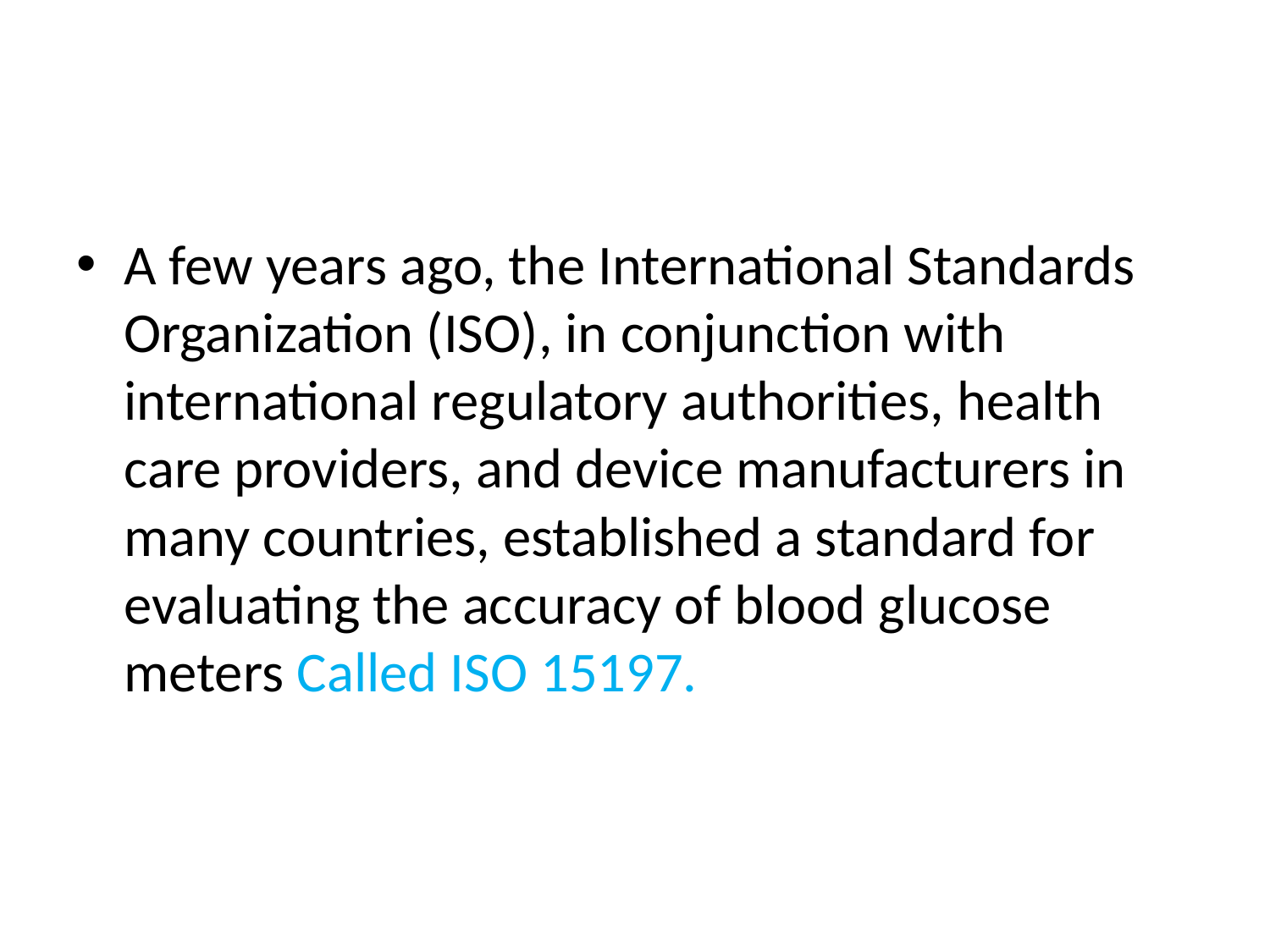

#
A few years ago, the International Standards Organization (ISO), in conjunction with international regulatory authorities, health care providers, and device manufacturers in many countries, established a standard for evaluating the accuracy of blood glucose meters Called ISO 15197.